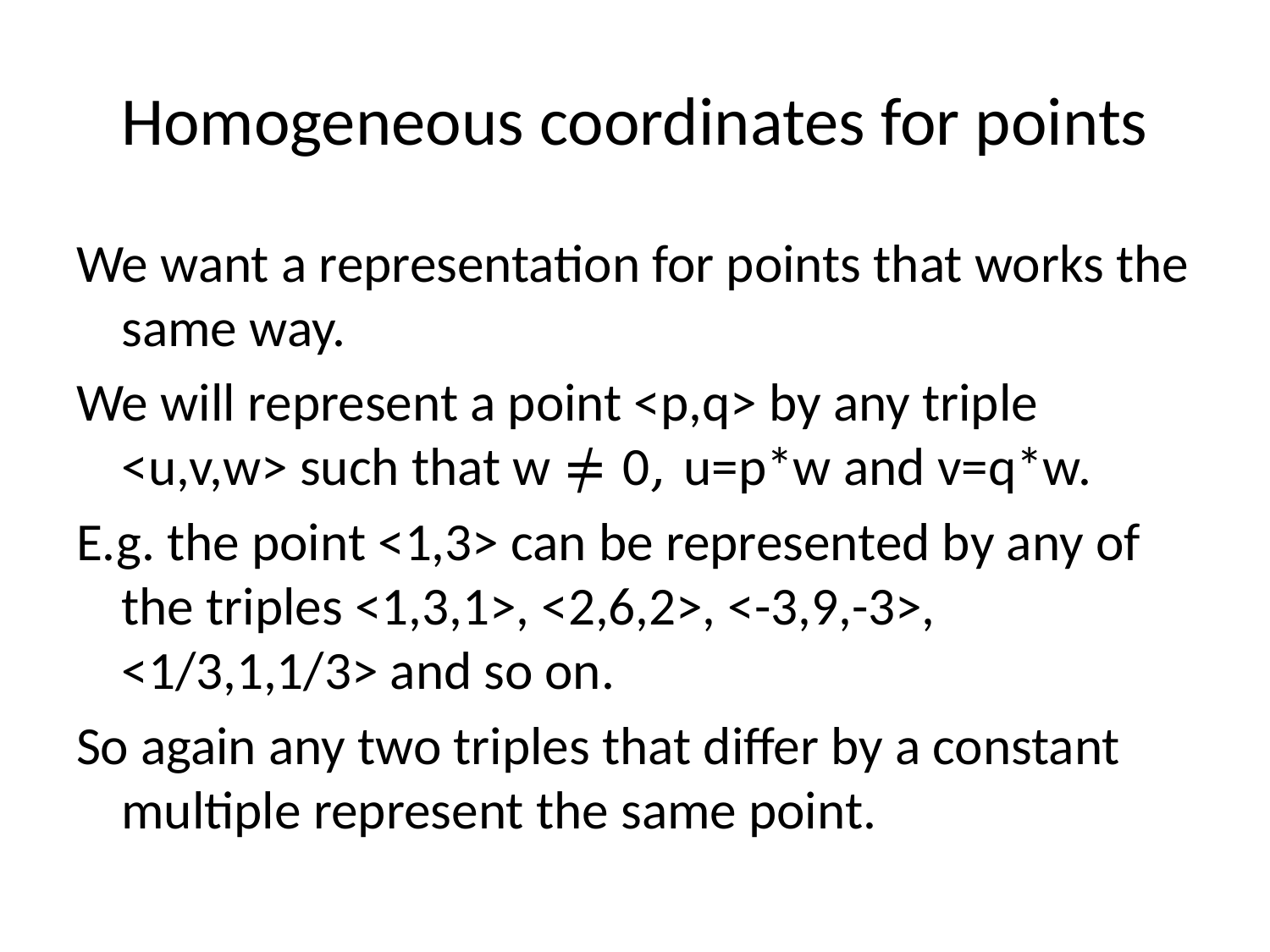

# Homogeneous coordinates for points
We want a representation for points that works the same way.
We will represent a point <p,q> by any triple <u,v,w> such that w ≠ 0, u=p*w and v=q*w.
E.g. the point <1,3> can be represented by any of the triples <1,3,1>, <2,6,2>, <-3,9,-3>, <1/3,1,1/3> and so on.
So again any two triples that differ by a constant multiple represent the same point.